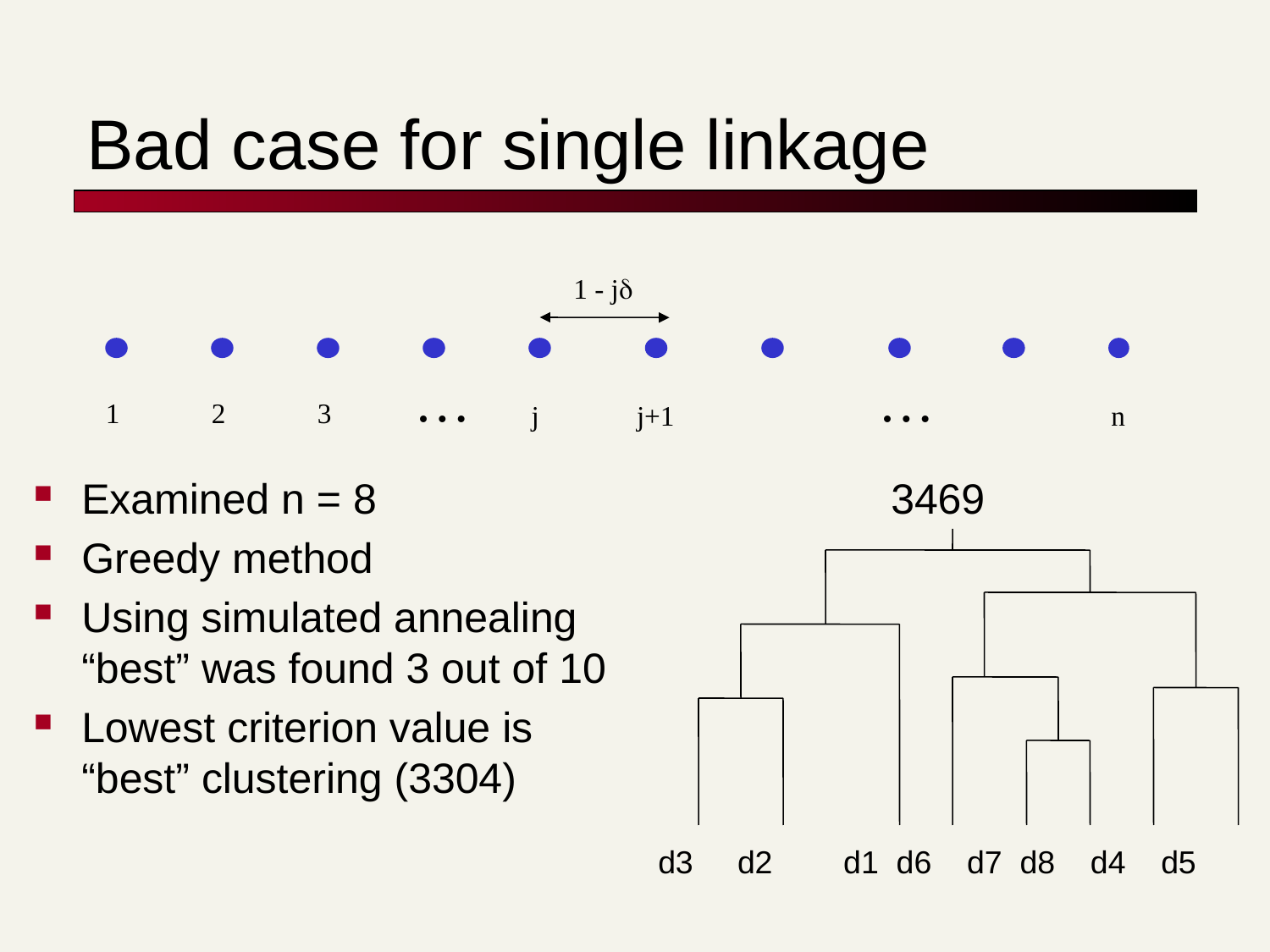

# Bad case for single linkage
1 - jδ

…
…
1
2
3
j
j+1
n
Examined n = 8
Greedy method
Using simulated annealing
“best” was found 3 out of 10
Lowest criterion value is
“best” clustering (3304)
3469

d3     d2        d1  d6    d7  d8    d4    d5